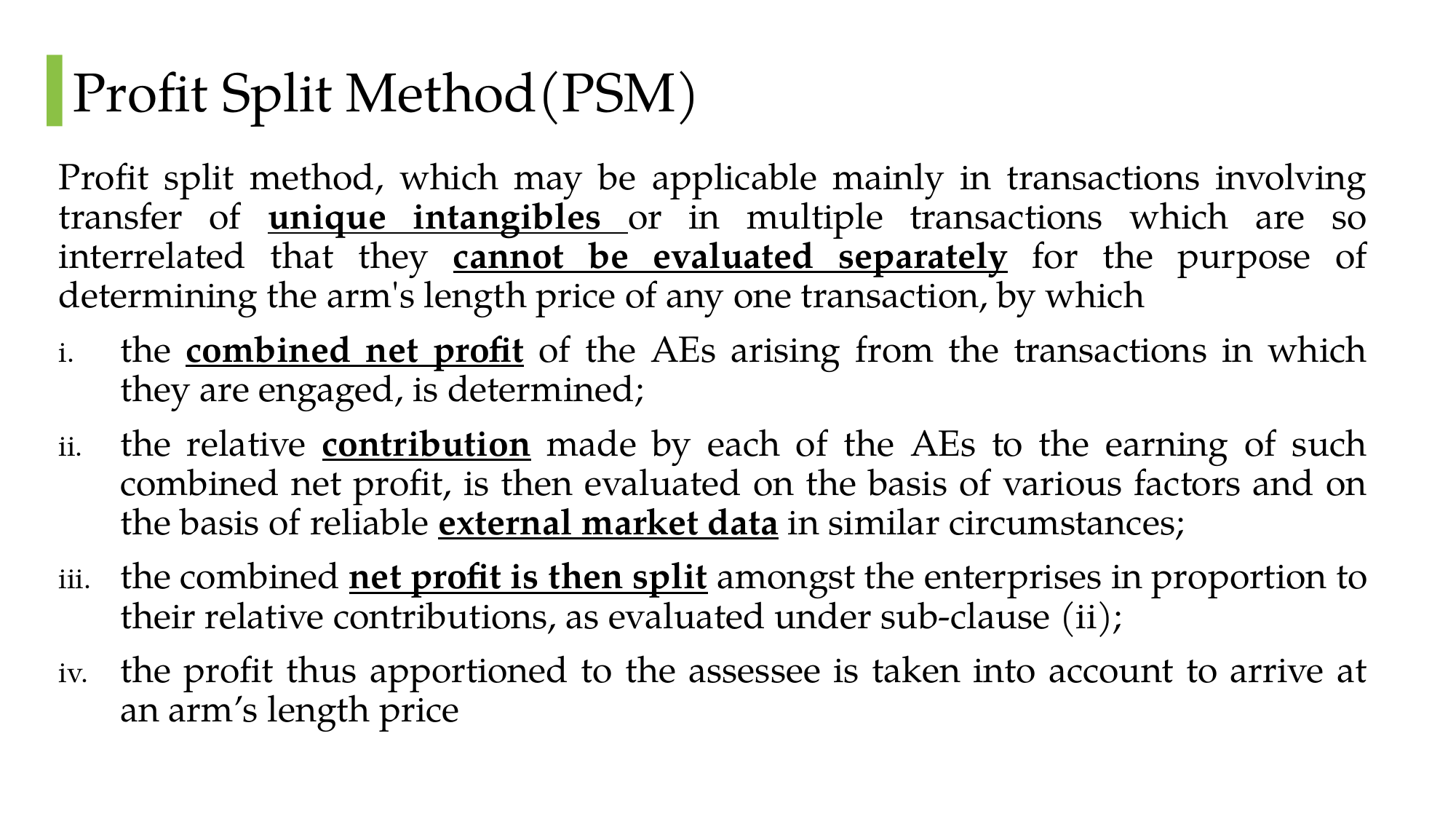

# Profit Split Method(PSM)

Profit split method, which may be applicable mainly in transactions involving transfer of unique intangibles or in multiple transactions which are so interrelated that they cannot be evaluated separately for the purpose of determining the arm's length price of any one transaction, by which
the combined net profit of the AEs arising from the transactions in which they are engaged, is determined;
the relative contribution made by each of the AEs to the earning of such combined net profit, is then evaluated on the basis of various factors and on the basis of reliable external market data in similar circumstances;
the combined net profit is then split amongst the enterprises in proportion to their relative contributions, as evaluated under sub-clause (ii);
the profit thus apportioned to the assessee is taken into account to arrive at an arm’s length price